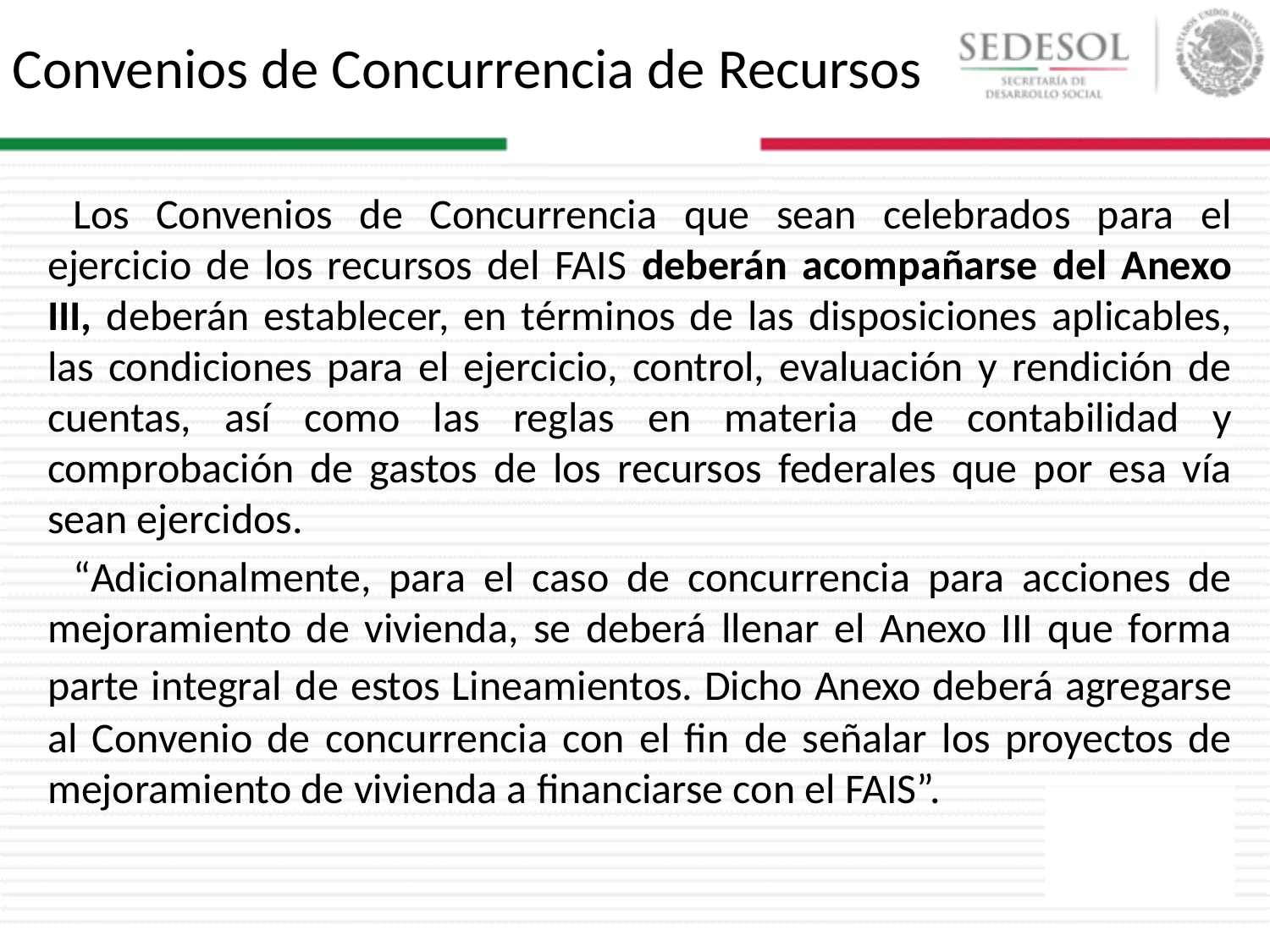

# Convenios de Concurrencia de Recursos
Los Convenios de Concurrencia que sean celebrados para el ejercicio de los recursos del FAIS deberán acompañarse del Anexo III, deberán establecer, en términos de las disposiciones aplicables, las condiciones para el ejercicio, control, evaluación y rendición de cuentas, así como las reglas en materia de contabilidad y comprobación de gastos de los recursos federales que por esa vía sean ejercidos.
“Adicionalmente, para el caso de concurrencia para acciones de mejoramiento de vivienda, se deberá llenar el Anexo III que forma parte integral de estos Lineamientos. Dicho Anexo deberá agregarse al Convenio de concurrencia con el fin de señalar los proyectos de mejoramiento de vivienda a financiarse con el FAIS”.